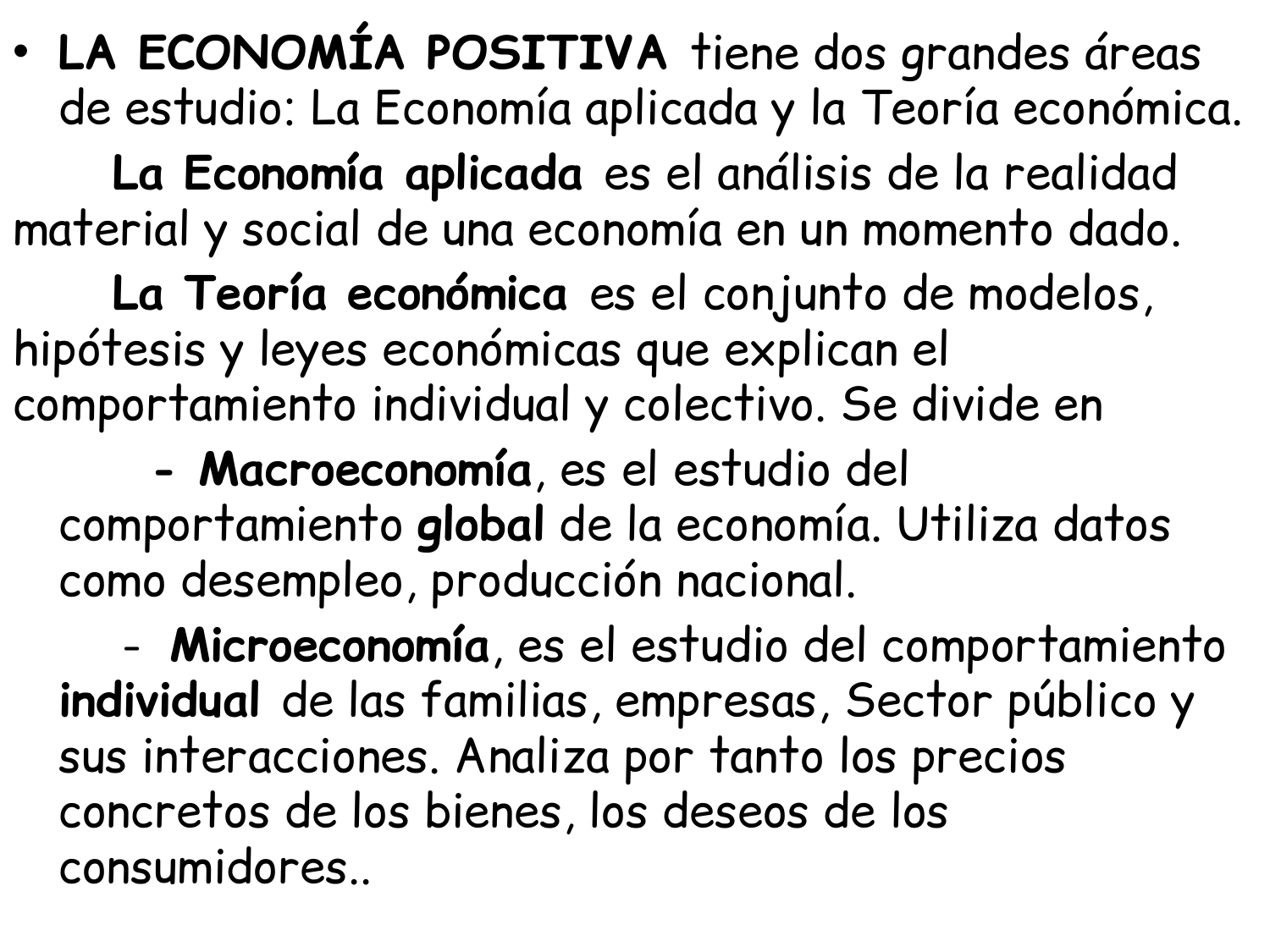

#
LA ECONOMÍA POSITIVA tiene dos grandes áreas de estudio: La Economía aplicada y la Teoría económica.
     La Economía aplicada es el análisis de la realidad material y social de una economía en un momento dado.
     La Teoría económica es el conjunto de modelos, hipótesis y leyes económicas que explican el comportamiento individual y colectivo. Se divide en
          - Macroeconomía, es el estudio del comportamiento global de la economía. Utiliza datos como desempleo, producción nacional.
        -  Microeconomía, es el estudio del comportamiento individual de las familias, empresas, Sector público y sus interacciones. Analiza por tanto los precios concretos de los bienes, los deseos de los consumidores..